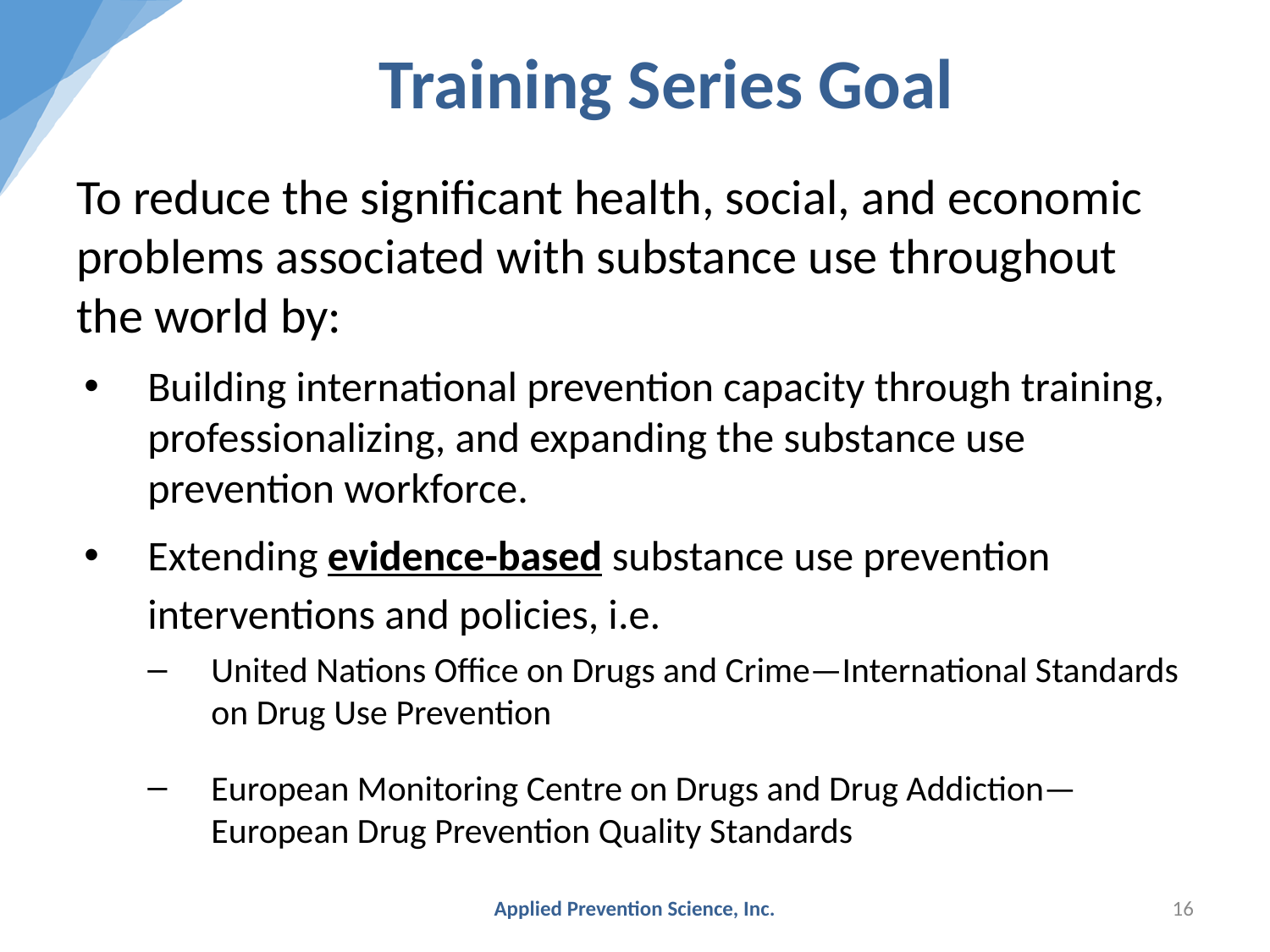

# Training Series Goal
To reduce the significant health, social, and economic problems associated with substance use throughout the world by:

Building international prevention capacity through training, professionalizing, and expanding the substance use prevention workforce.

Extending evidence-based substance use prevention interventions and policies, i.e.

United Nations Office on Drugs and Crime—International Standards on Drug Use Prevention

European Monitoring Centre on Drugs and Drug Addiction—European Drug Prevention Quality Standards
Applied Prevention Science, Inc.
16